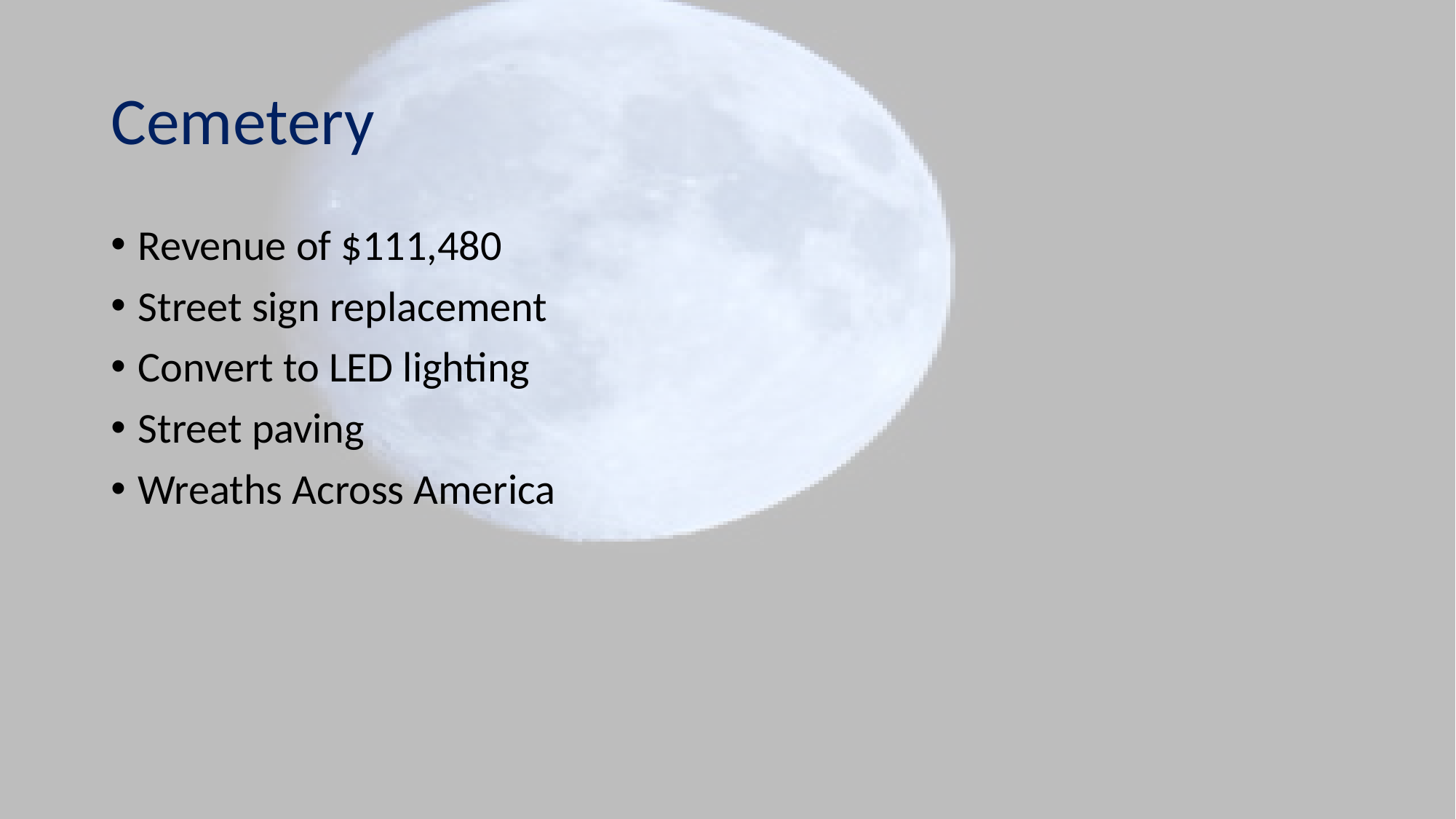

# Cemetery
Revenue of $111,480
Street sign replacement
Convert to LED lighting
Street paving
Wreaths Across America